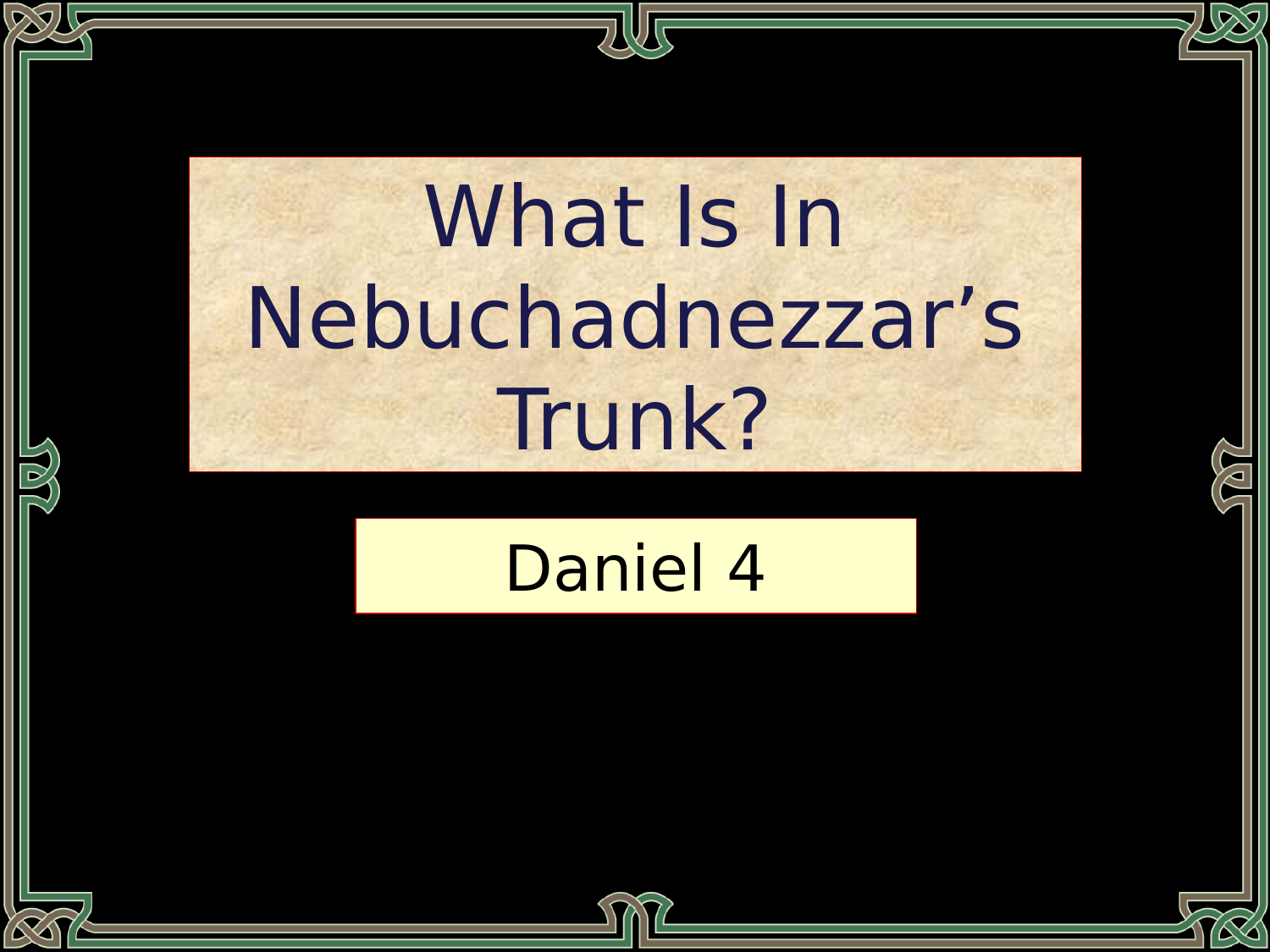

# What Is In Nebuchadnezzar’s Trunk?
Daniel 4